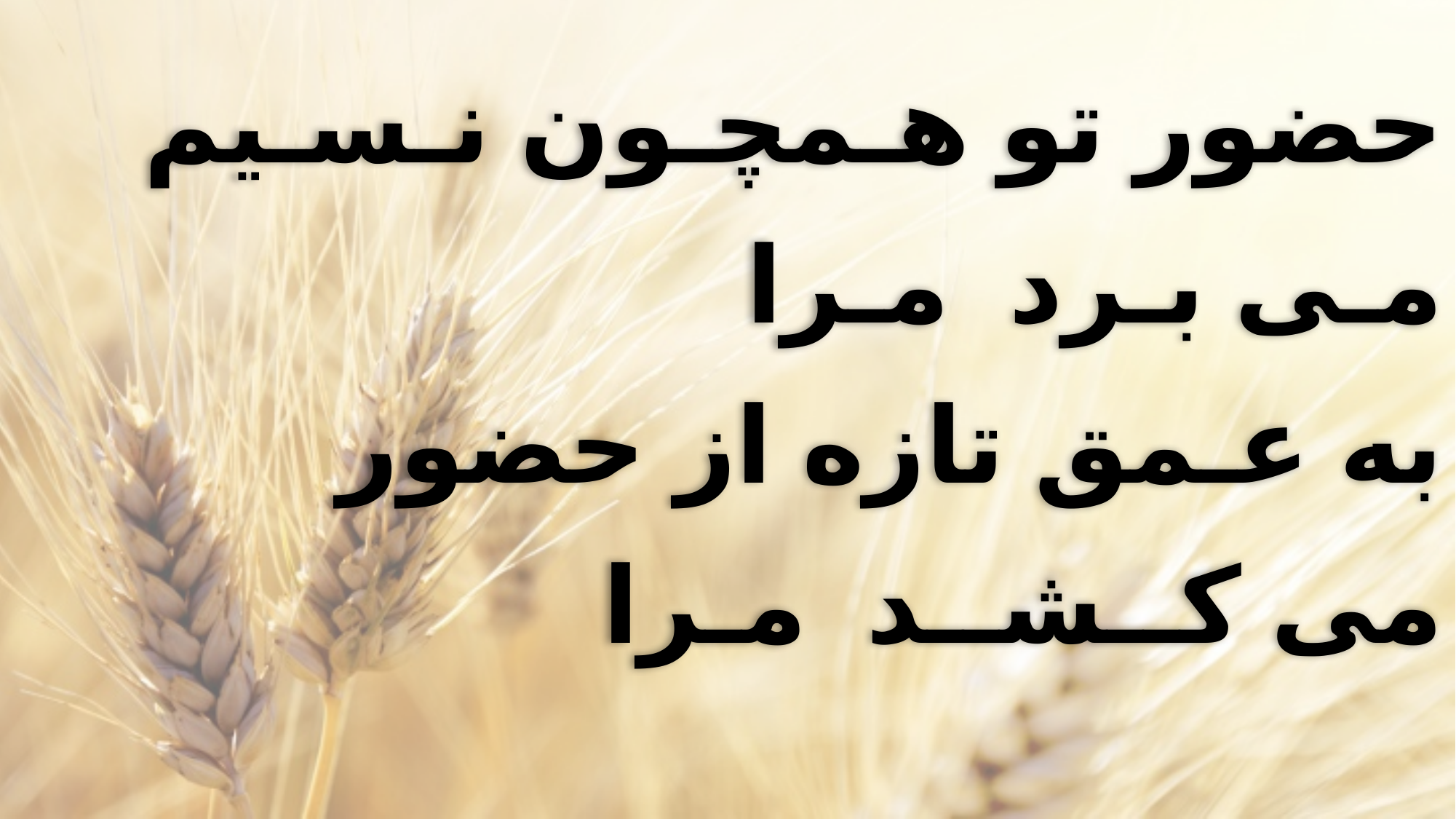

حضور تو هـمچـون نـسـیم

مـی بـرد  مـرا

به عـمق تازه از حضور

می کــشــد  مـرا